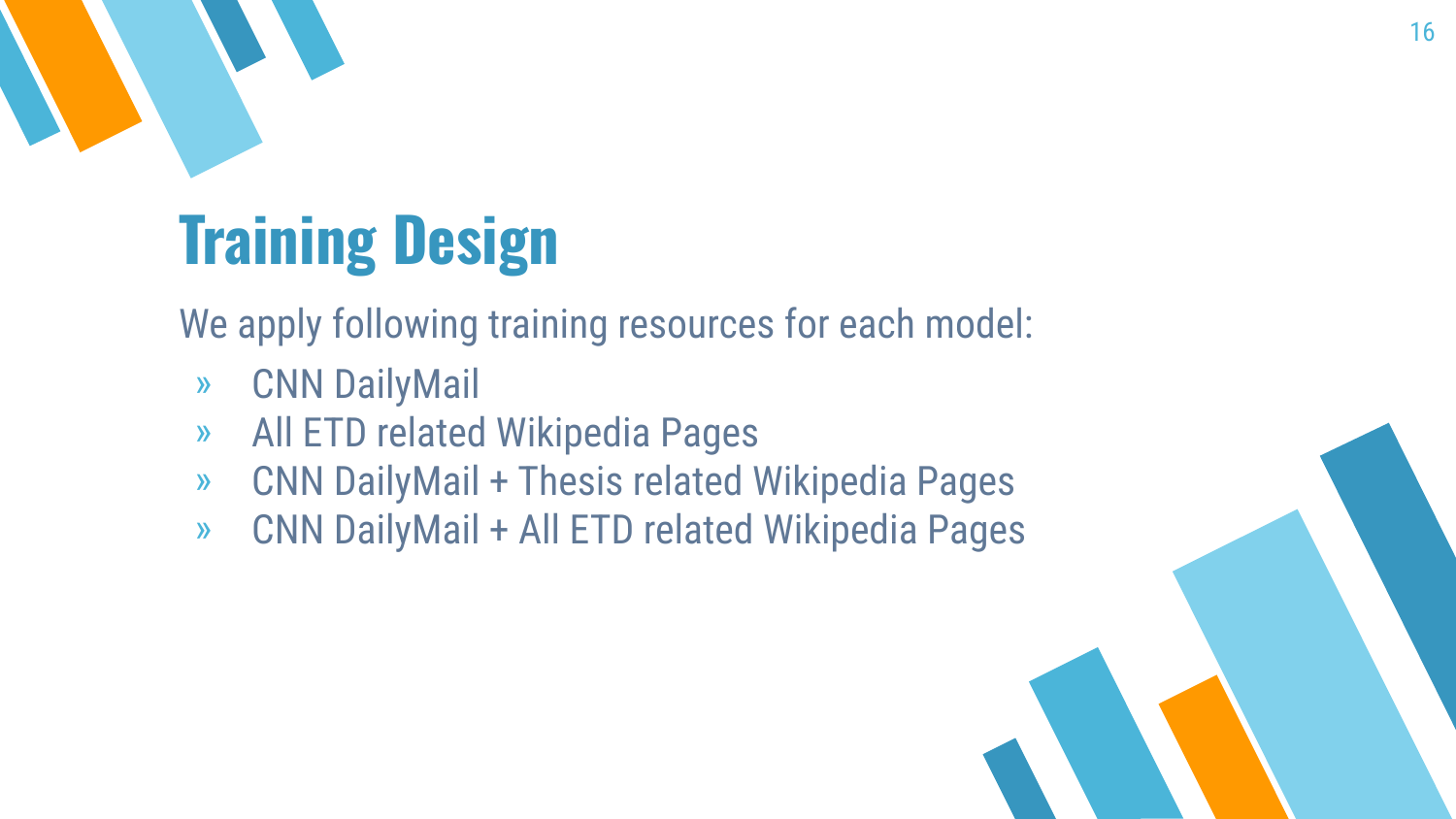

16
# Training Design
We apply following training resources for each model:
CNN DailyMail
All ETD related Wikipedia Pages
CNN DailyMail + Thesis related Wikipedia Pages
CNN DailyMail + All ETD related Wikipedia Pages